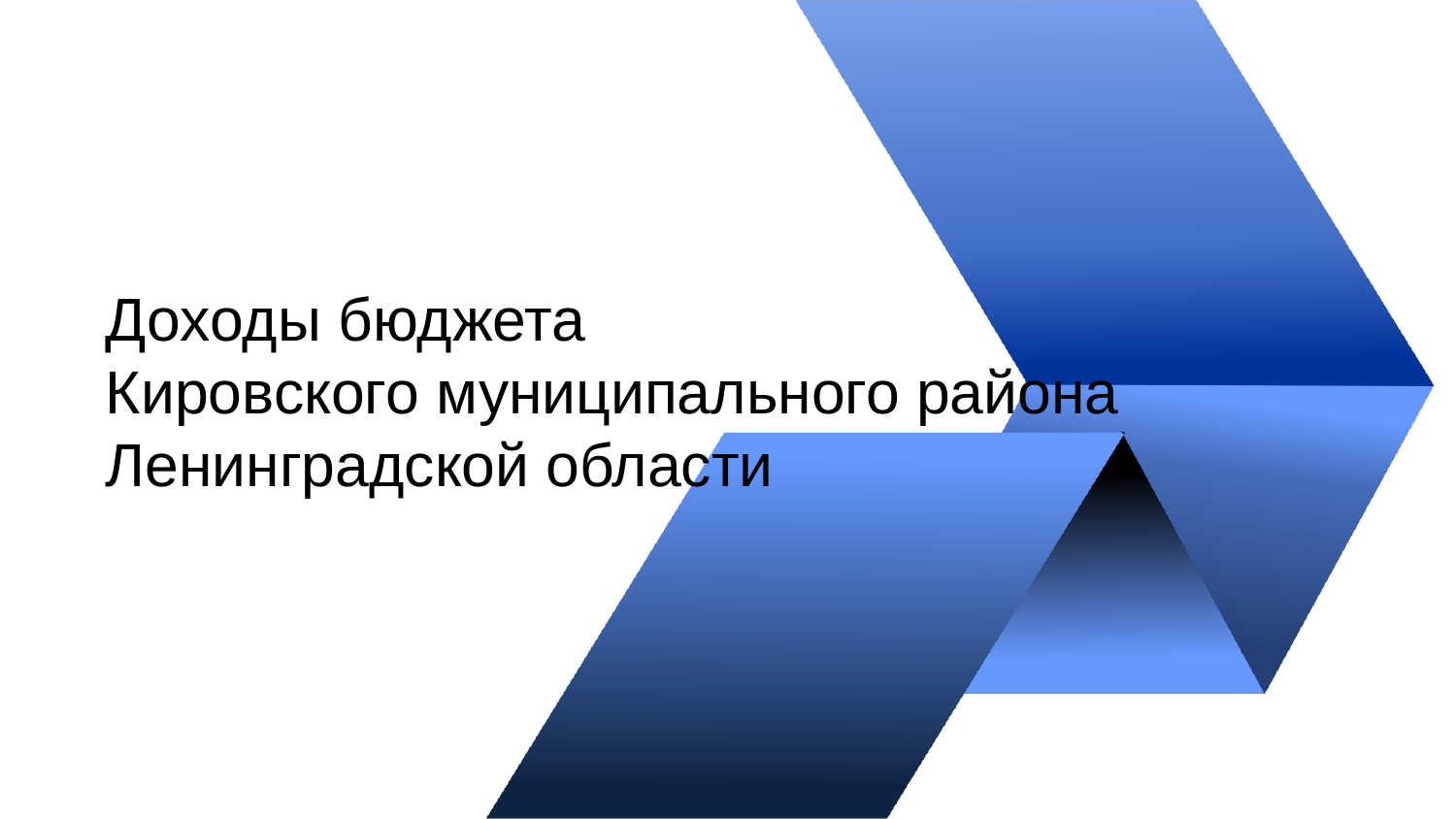

Доходы бюджета
Кировского муниципального района
Ленинградской области